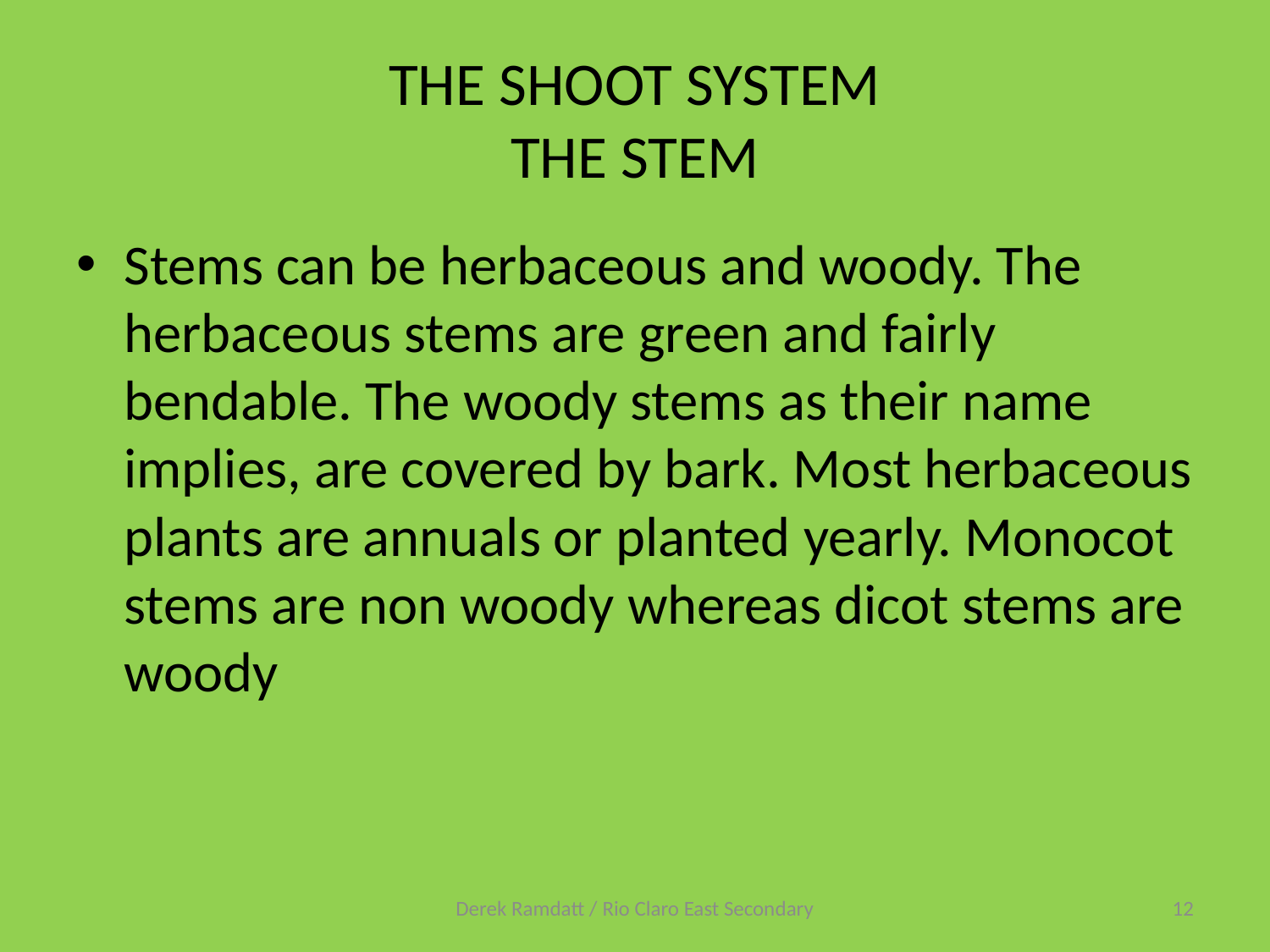

# THE SHOOT SYSTEM THE STEM
Stems can be herbaceous and woody. The herbaceous stems are green and fairly bendable. The woody stems as their name implies, are covered by bark. Most herbaceous plants are annuals or planted yearly. Monocot stems are non woody whereas dicot stems are woody

Derek Ramdatt / Rio Claro East Secondary
12